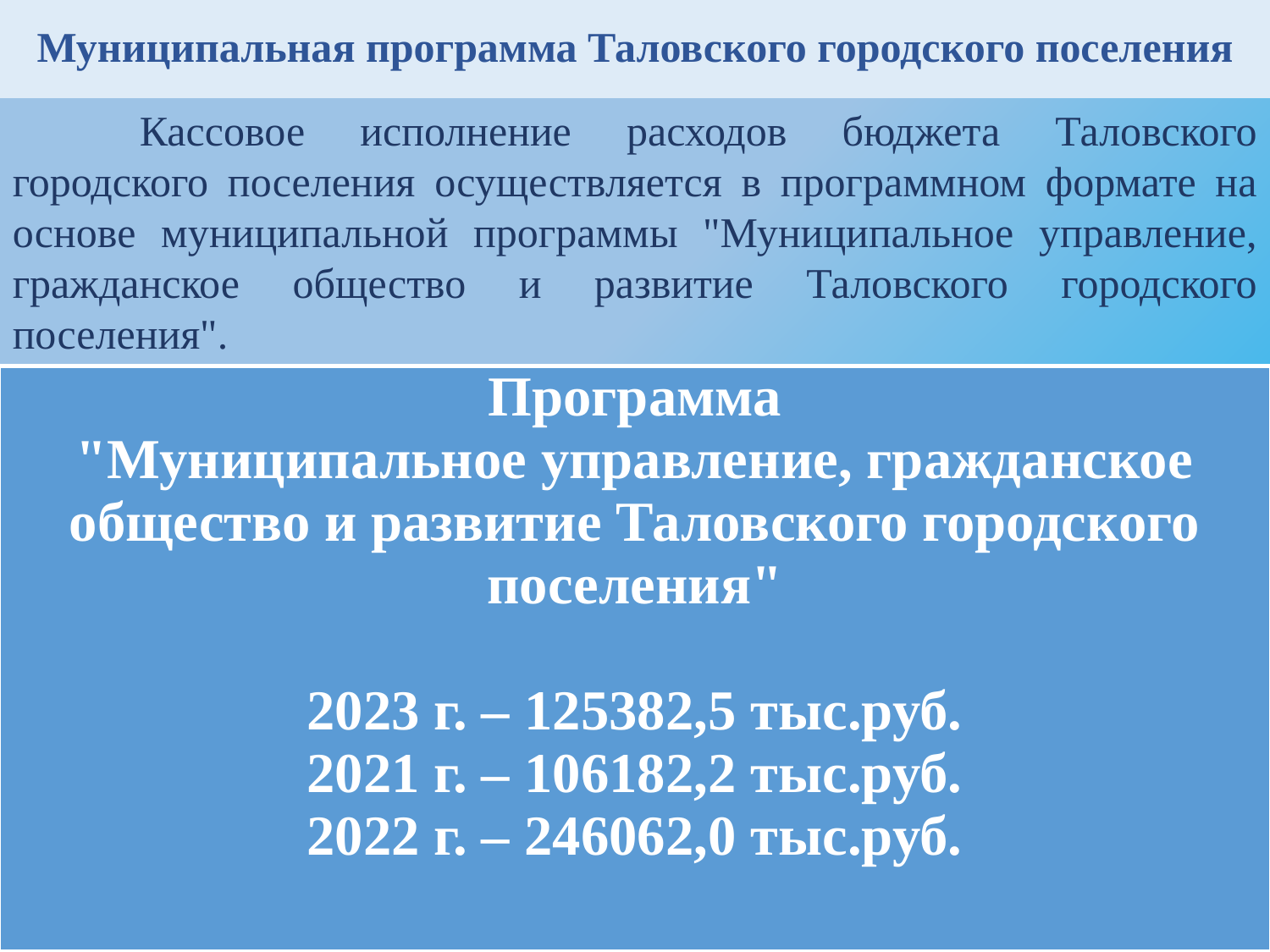

# Муниципальная программа Таловского городского поселения
	Кассовое исполнение расходов бюджета Таловского городского поселения осуществляется в программном формате на основе муниципальной программы "Муниципальное управление, гражданское общество и развитие Таловского городского поселения".
| Программа "Муниципальное управление, гражданское общество и развитие Таловского городского поселения" 2023 г. – 125382,5 тыс.руб. 2021 г. – 106182,2 тыс.руб. 2022 г. – 246062,0 тыс.руб. |
| --- |